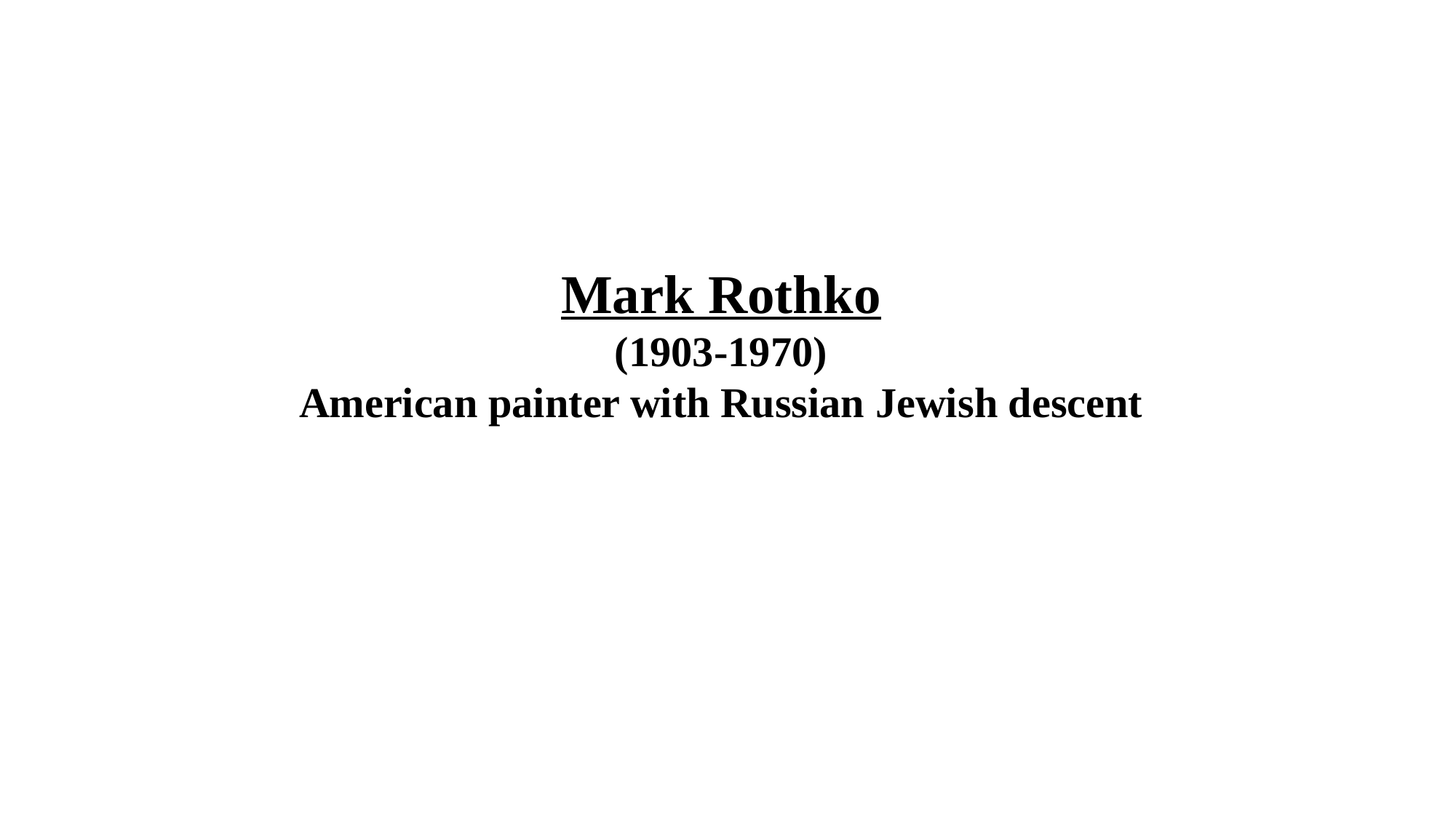

Mark Rothko
(1903-1970)
American painter with Russian Jewish descent